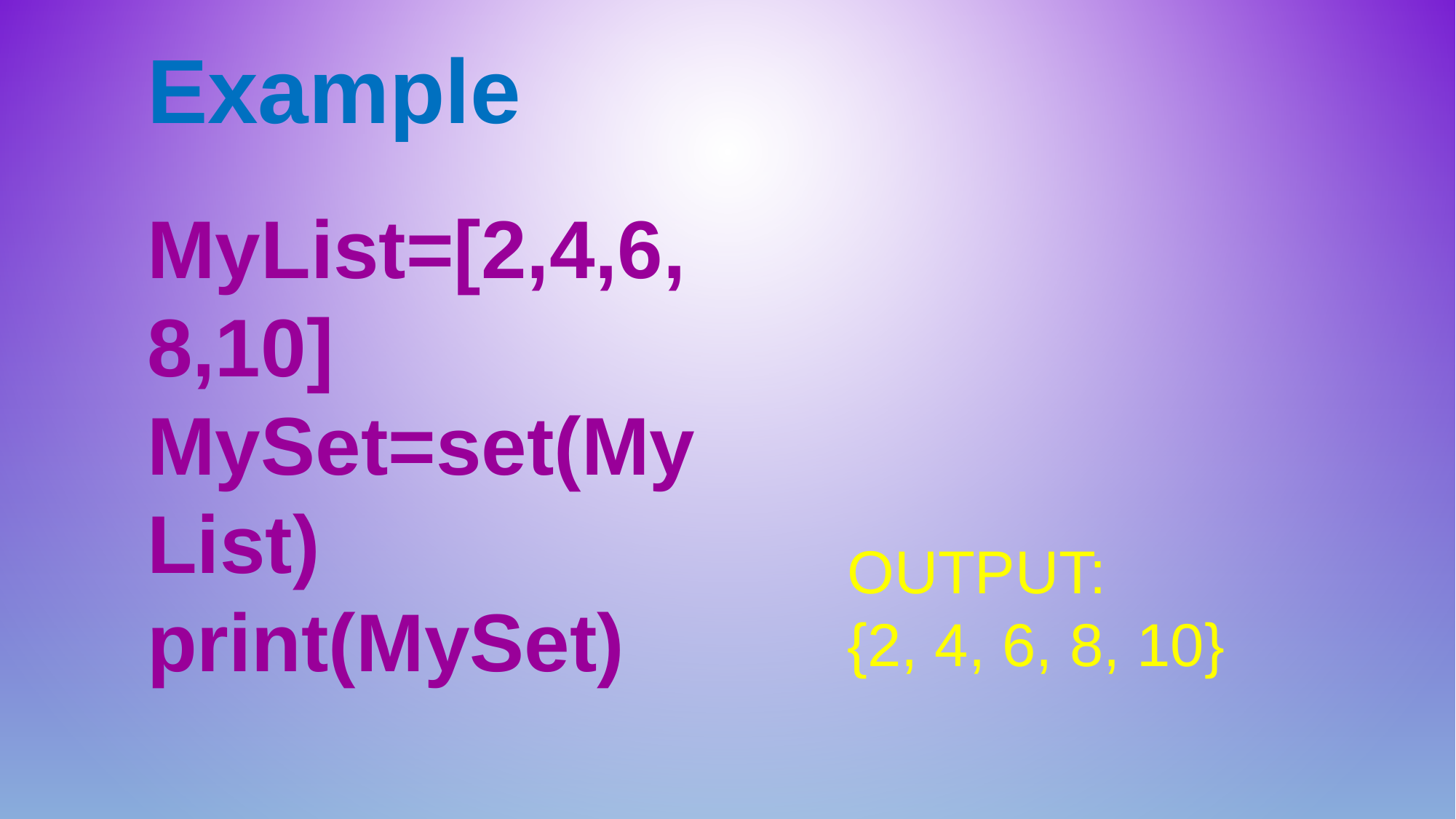

Example
MyList=[2,4,6,8,10]
MySet=set(MyList)
print(MySet)
OUTPUT:
{2, 4, 6, 8, 10}